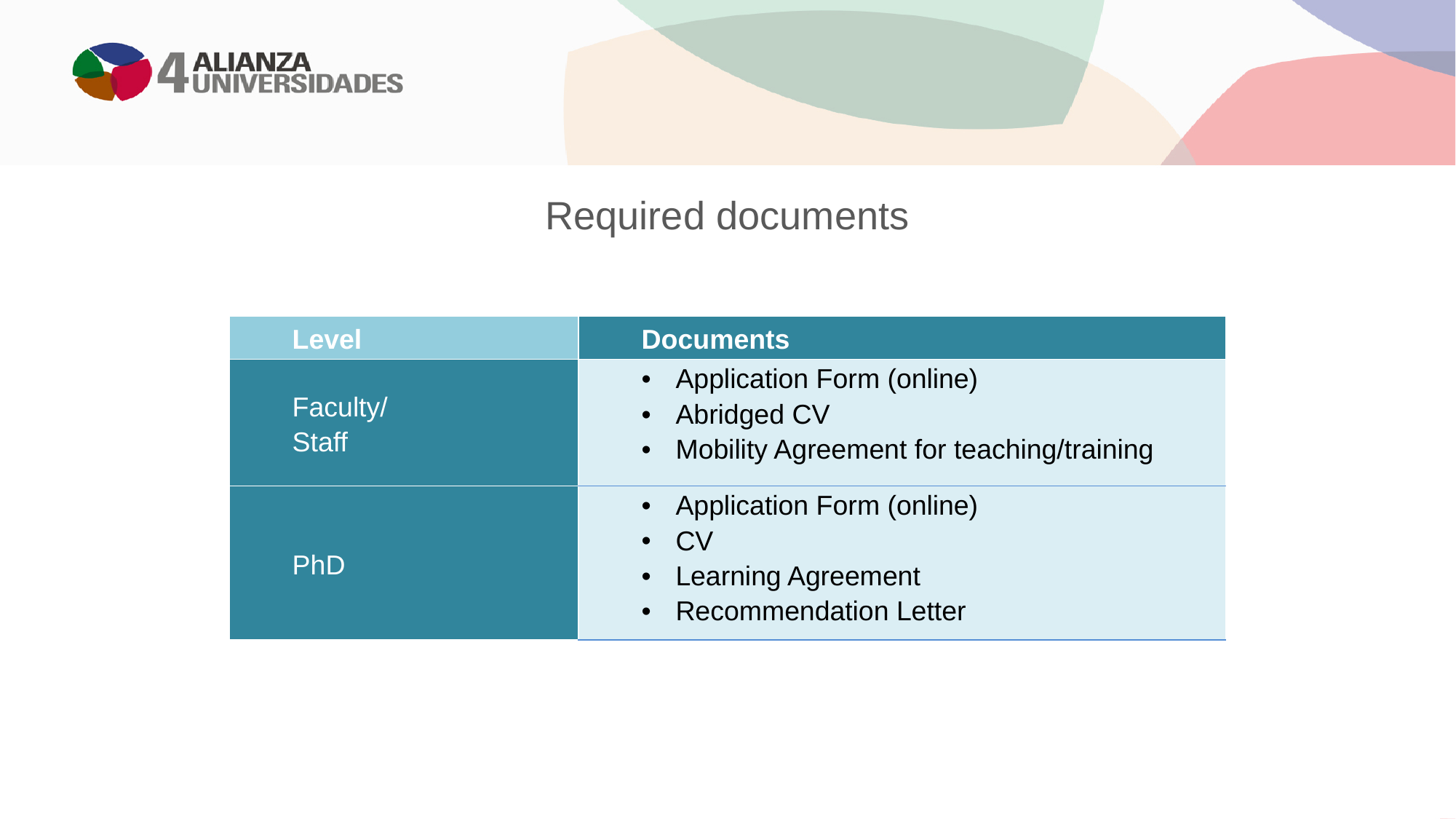

Required documents

| Level | Documents |
| --- | --- |
| Faculty/ Staff | Application Form (online) Abridged CV Mobility Agreement for teaching/training |
| PhD | Application Form (online) CV Learning Agreement Recommendation Letter |